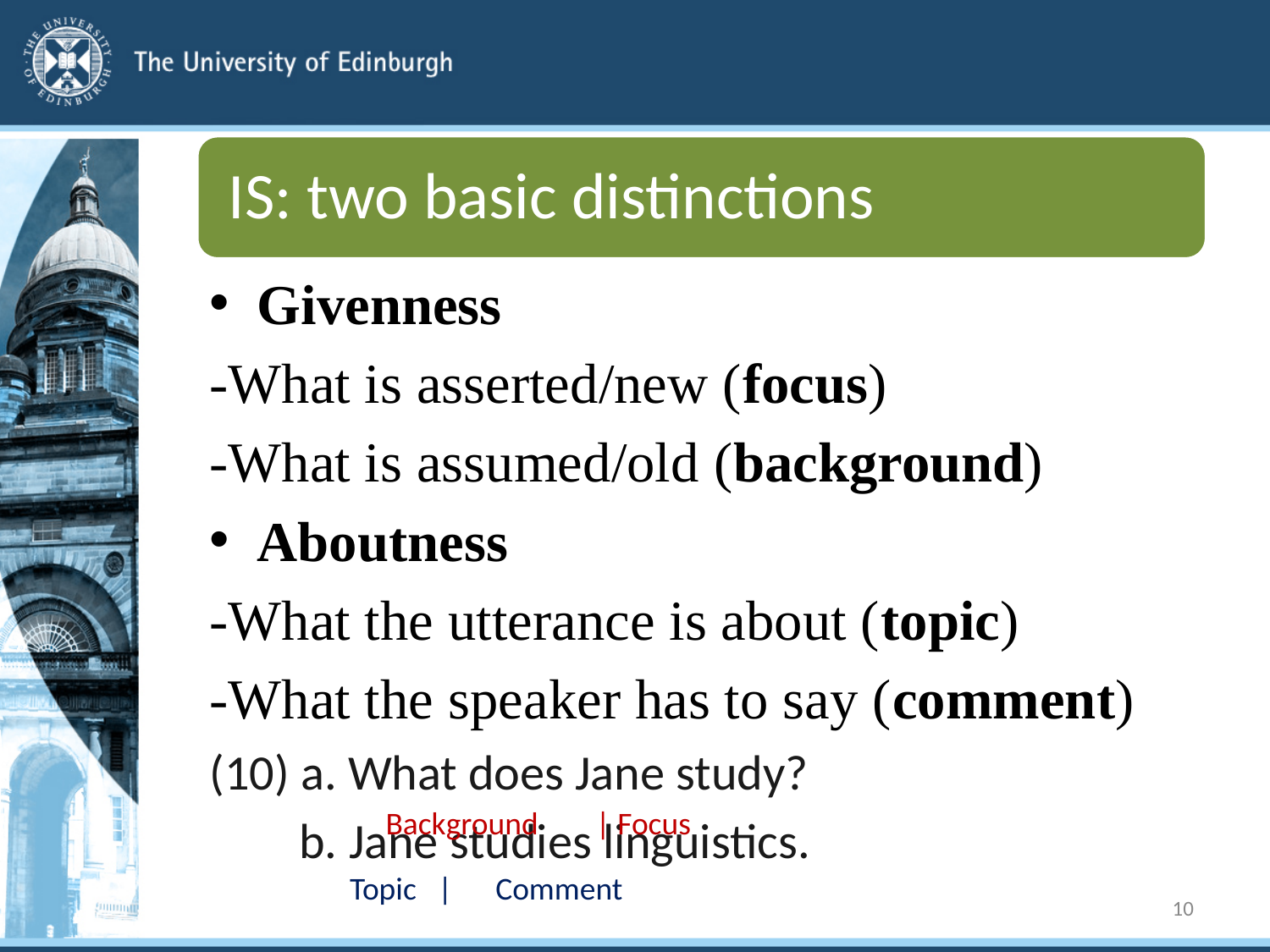

IS: two basic distinctions
Givenness
-What is asserted/new (focus)
-What is assumed/old (background)
Aboutness
-What the utterance is about (topic)
-What the speaker has to say (comment)
(10) a. What does Jane study?
        b. Jane studies linguistics.

     Background        | Focus
Topic   |      Comment
10